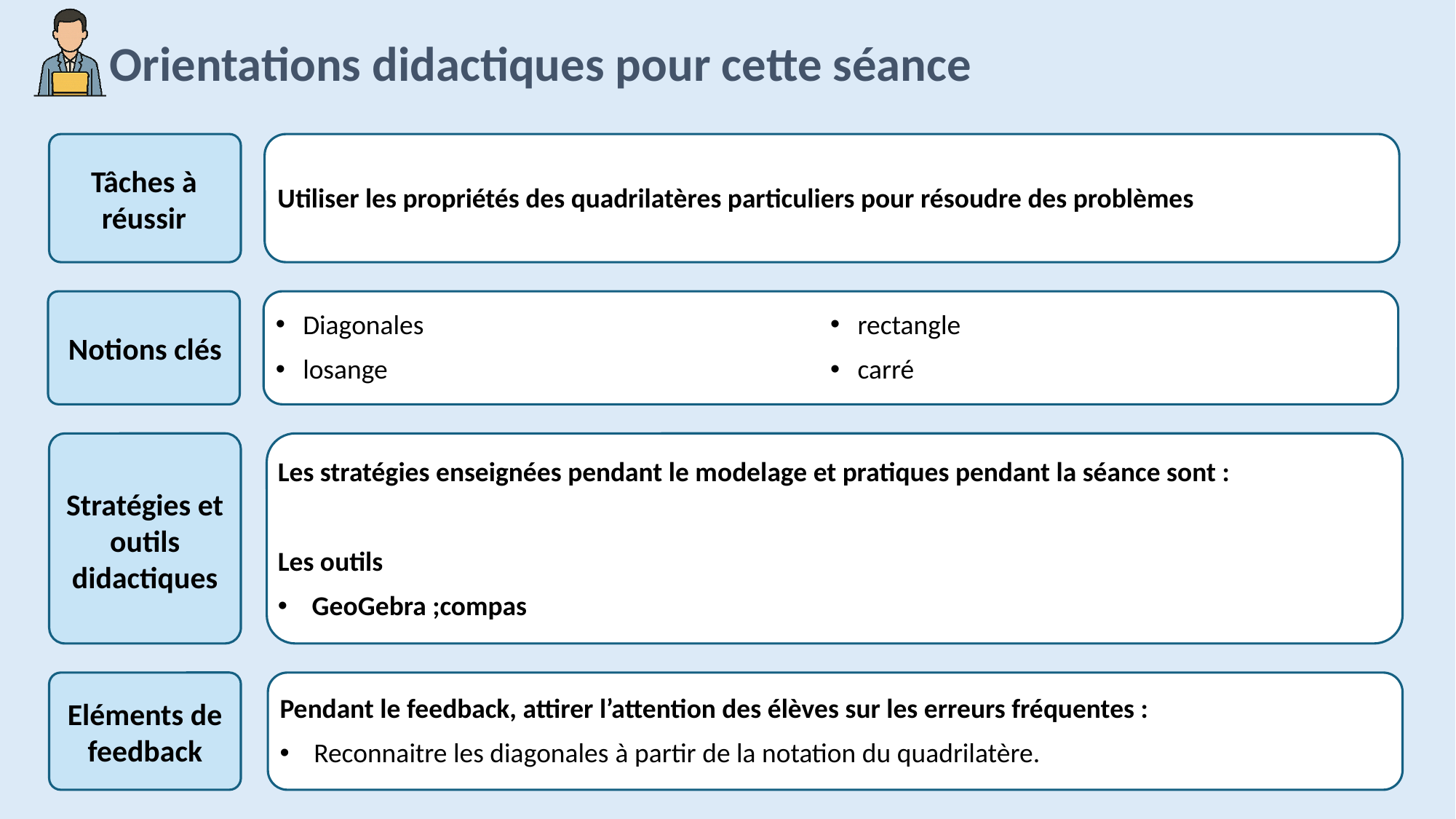

Utiliser les propriétés des quadrilatères particuliers pour résoudre des problèmes
Diagonales
losange
rectangle
carré
Les stratégies enseignées pendant le modelage et pratiques pendant la séance sont :

Les outils
GeoGebra ;compas
Pendant le feedback, attirer l’attention des élèves sur les erreurs fréquentes :
Reconnaitre les diagonales à partir de la notation du quadrilatère.